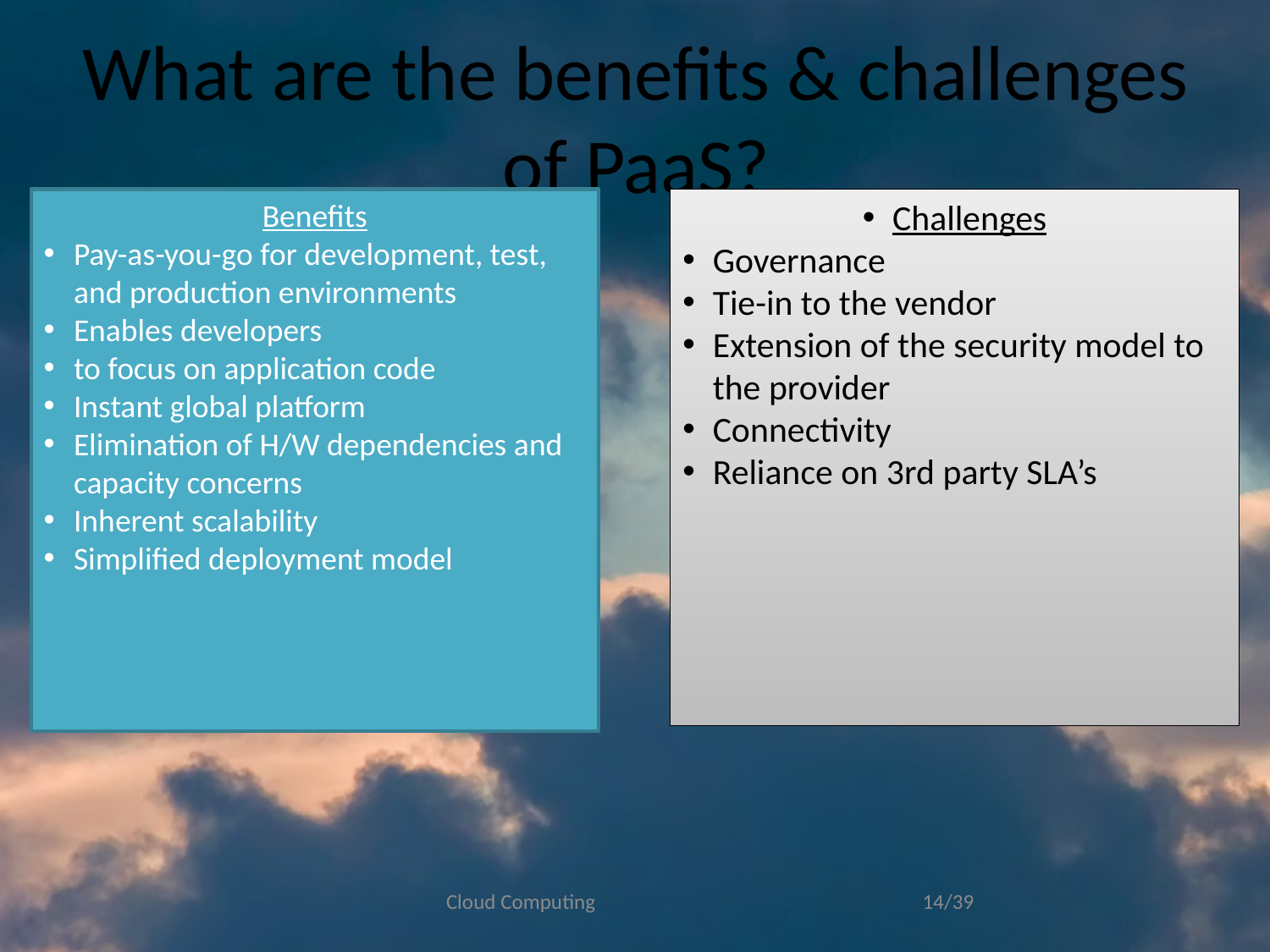

What are the benefits & challenges of PaaS?
Benefits
Pay-as-you-go for development, test, and production environments
Enables developers
to focus on application code
Instant global platform
Elimination of H/W dependencies and capacity concerns
Inherent scalability
Simplified deployment model
Challenges
Governance
Tie-in to the vendor
Extension of the security model to the provider
Connectivity
Reliance on 3rd party SLA’s

Cloud Computing
14/39